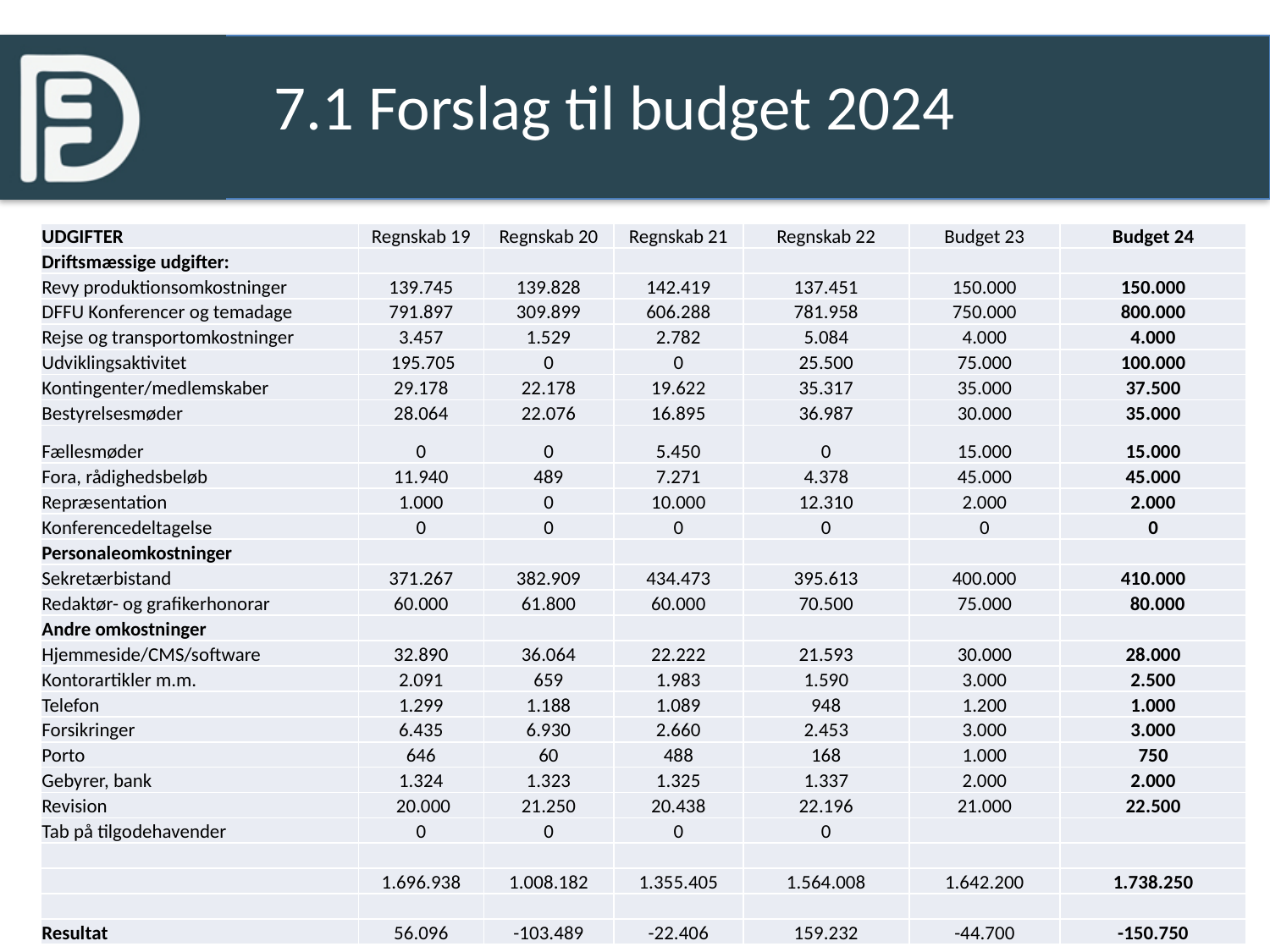

7.1 Forslag til budget 2024
| UDGIFTER | Regnskab 19 | Regnskab 20 | Regnskab 21 | Regnskab 22 | Budget 23 | Budget 24 |
| --- | --- | --- | --- | --- | --- | --- |
| Driftsmæssige udgifter: |  |  |  |  |  |  |
| Revy produktionsomkostninger | 139.745 | 139.828 | 142.419 | 137.451 | 150.000 | 150.000 |
| DFFU Konferencer og temadage | 791.897 | 309.899 | 606.288 | 781.958 | 750.000 | 800.000 |
| Rejse og transportomkostninger | 3.457 | 1.529 | 2.782 | 5.084 | 4.000 | 4.000 |
| Udviklingsaktivitet | 195.705 | 0 | 0 | 25.500 | 75.000 | 100.000 |
| Kontingenter/medlemskaber | 29.178 | 22.178 | 19.622 | 35.317 | 35.000 | 37.500 |
| Bestyrelsesmøder | 28.064 | 22.076 | 16.895 | 36.987 | 30.000 | 35.000 |
| Fællesmøder | 0 | 0 | 5.450 | 0 | 15.000 | 15.000 |
| Fora, rådighedsbeløb | 11.940 | 489 | 7.271 | 4.378 | 45.000 | 45.000 |
| Repræsentation | 1.000 | 0 | 10.000 | 12.310 | 2.000 | 2.000 |
| Konferencedeltagelse | 0 | 0 | 0 | 0 | 0 | 0 |
| Personaleomkostninger |  |  |  |  |  |  |
| Sekretærbistand | 371.267 | 382.909 | 434.473 | 395.613 | 400.000 | 410.000 |
| Redaktør- og grafikerhonorar | 60.000 | 61.800 | 60.000 | 70.500 | 75.000 | 80.000 |
| Andre omkostninger |  |  |  |  |  |  |
| Hjemmeside/CMS/software | 32.890 | 36.064 | 22.222 | 21.593 | 30.000 | 28.000 |
| Kontorartikler m.m. | 2.091 | 659 | 1.983 | 1.590 | 3.000 | 2.500 |
| Telefon | 1.299 | 1.188 | 1.089 | 948 | 1.200 | 1.000 |
| Forsikringer | 6.435 | 6.930 | 2.660 | 2.453 | 3.000 | 3.000 |
| Porto | 646 | 60 | 488 | 168 | 1.000 | 750 |
| Gebyrer, bank | 1.324 | 1.323 | 1.325 | 1.337 | 2.000 | 2.000 |
| Revision | 20.000 | 21.250 | 20.438 | 22.196 | 21.000 | 22.500 |
| Tab på tilgodehavender | 0 | 0 | 0 | 0 |  |  |
|  |  |  |  |  |  |  |
|  | 1.696.938 | 1.008.182 | 1.355.405 | 1.564.008 | 1.642.200 | 1.738.250 |
|  |  |  |  |  |  |  |
| Resultat | 56.096 | -103.489 | -22.406 | 159.232 | -44.700 | -150.750 |